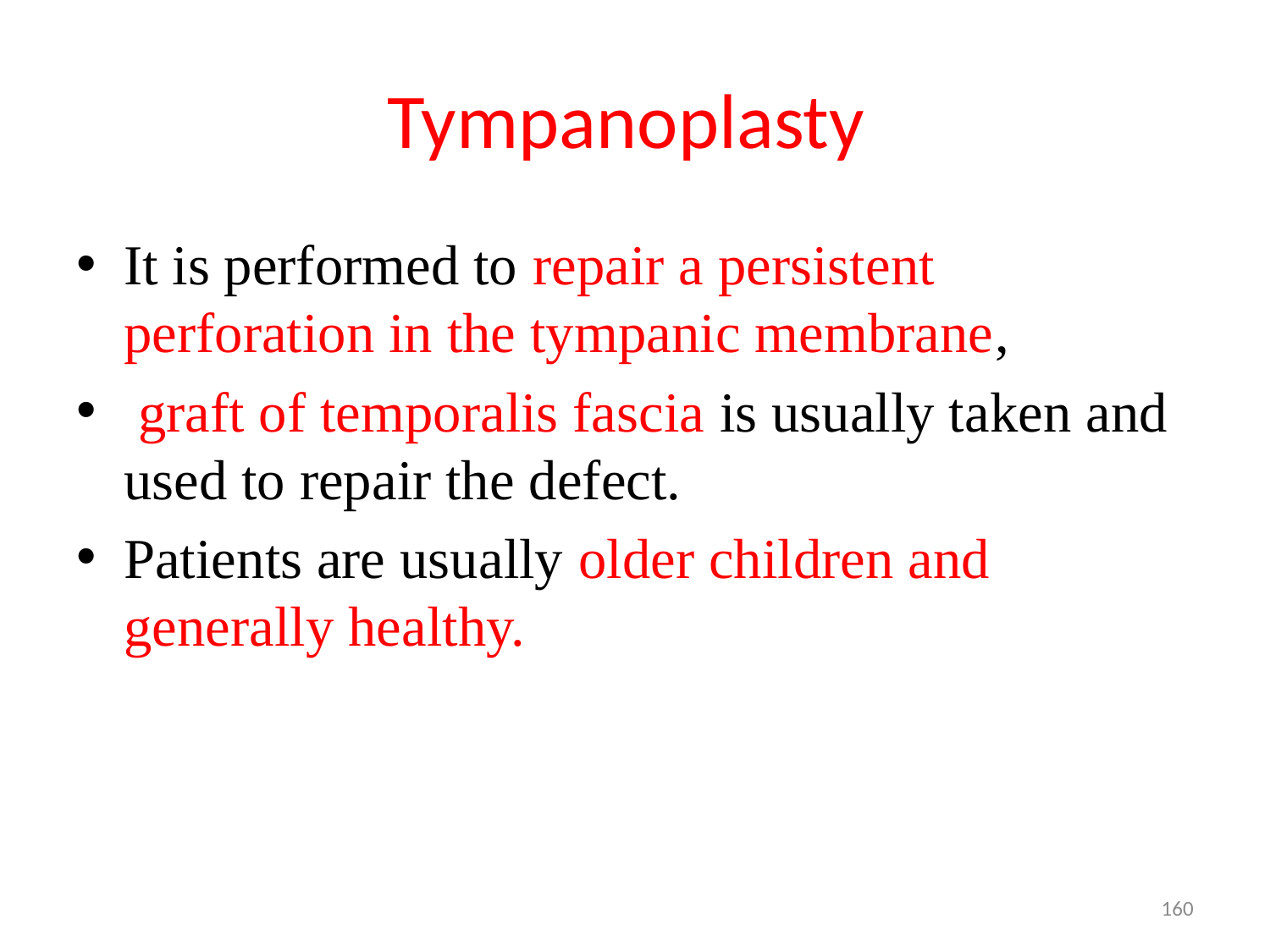

# Tympanoplasty
It is performed to repair a persistent perforation in the tympanic membrane,
 graft of temporalis fascia is usually taken and used to repair the defect.
Patients are usually older children and generally healthy.

160